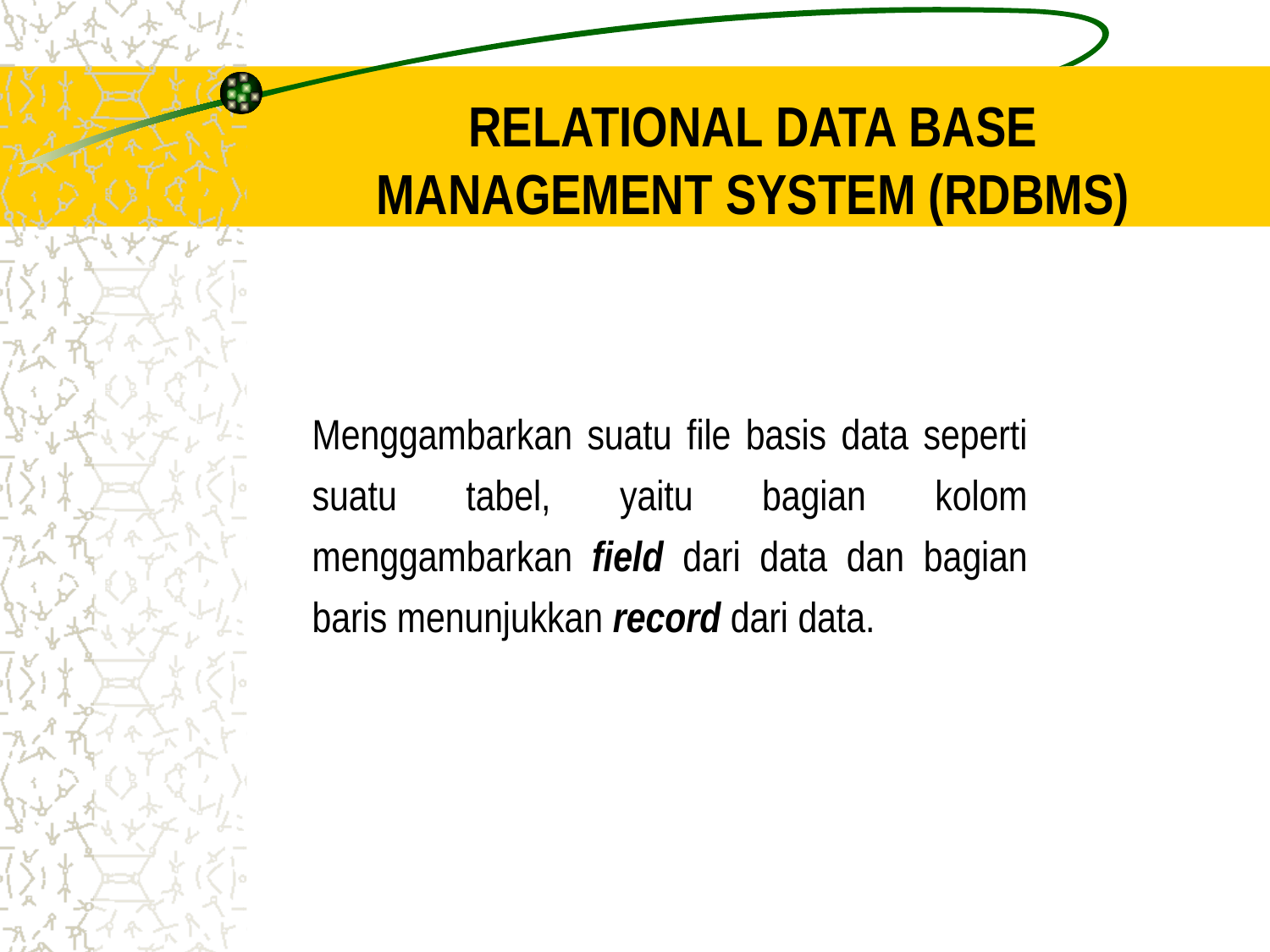

Relational Data Base Management System (RDBMS)
Menggambarkan suatu file basis data seperti suatu tabel, yaitu bagian kolom menggambarkan field dari data dan bagian baris menunjukkan record dari data.